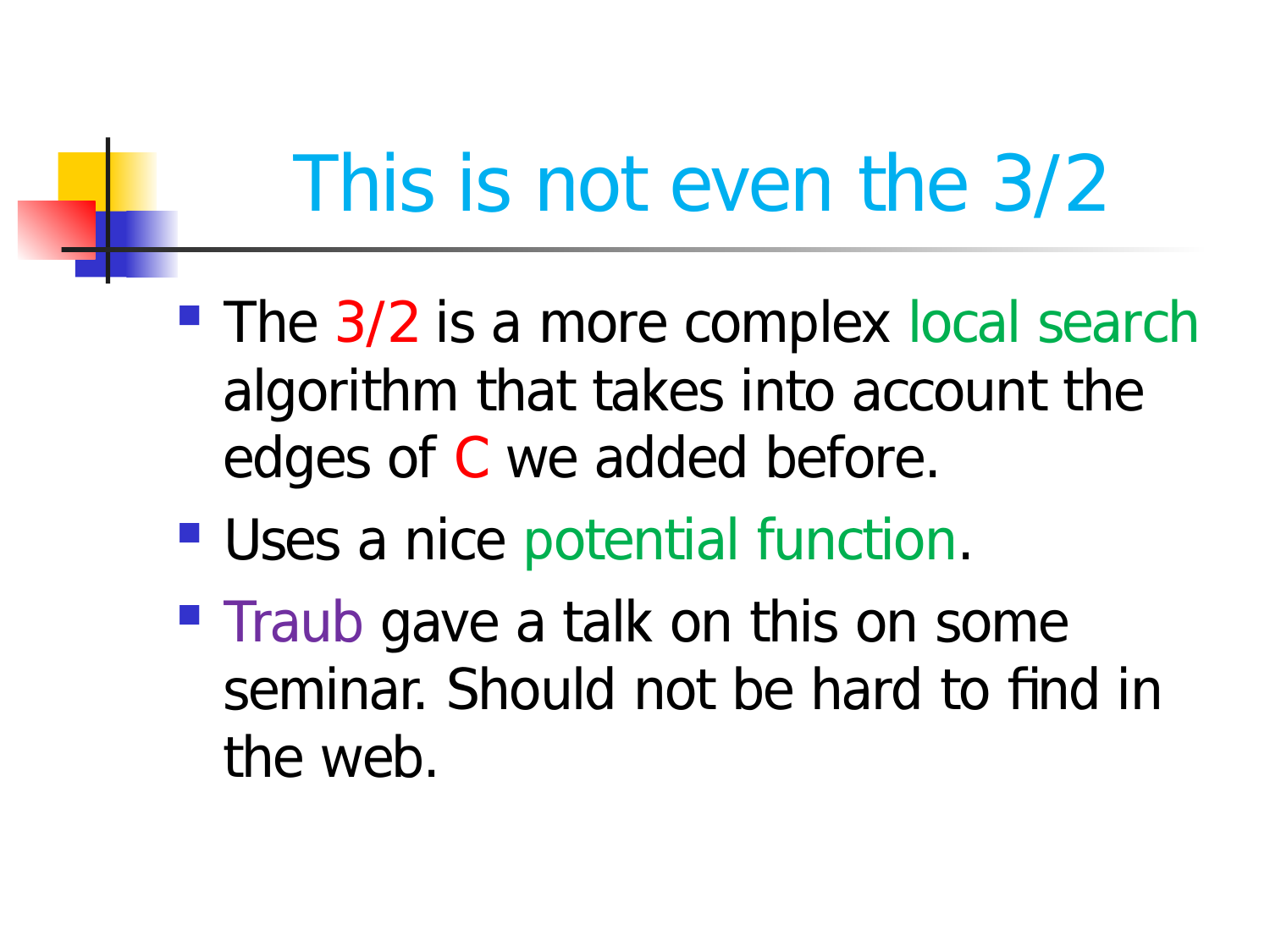

This is not even the 3/2
The 3/2 is a more complex local search algorithm that takes into account the edges of C we added before.
Uses a nice potential function.
Traub gave a talk on this on some seminar. Should not be hard to find in the web.